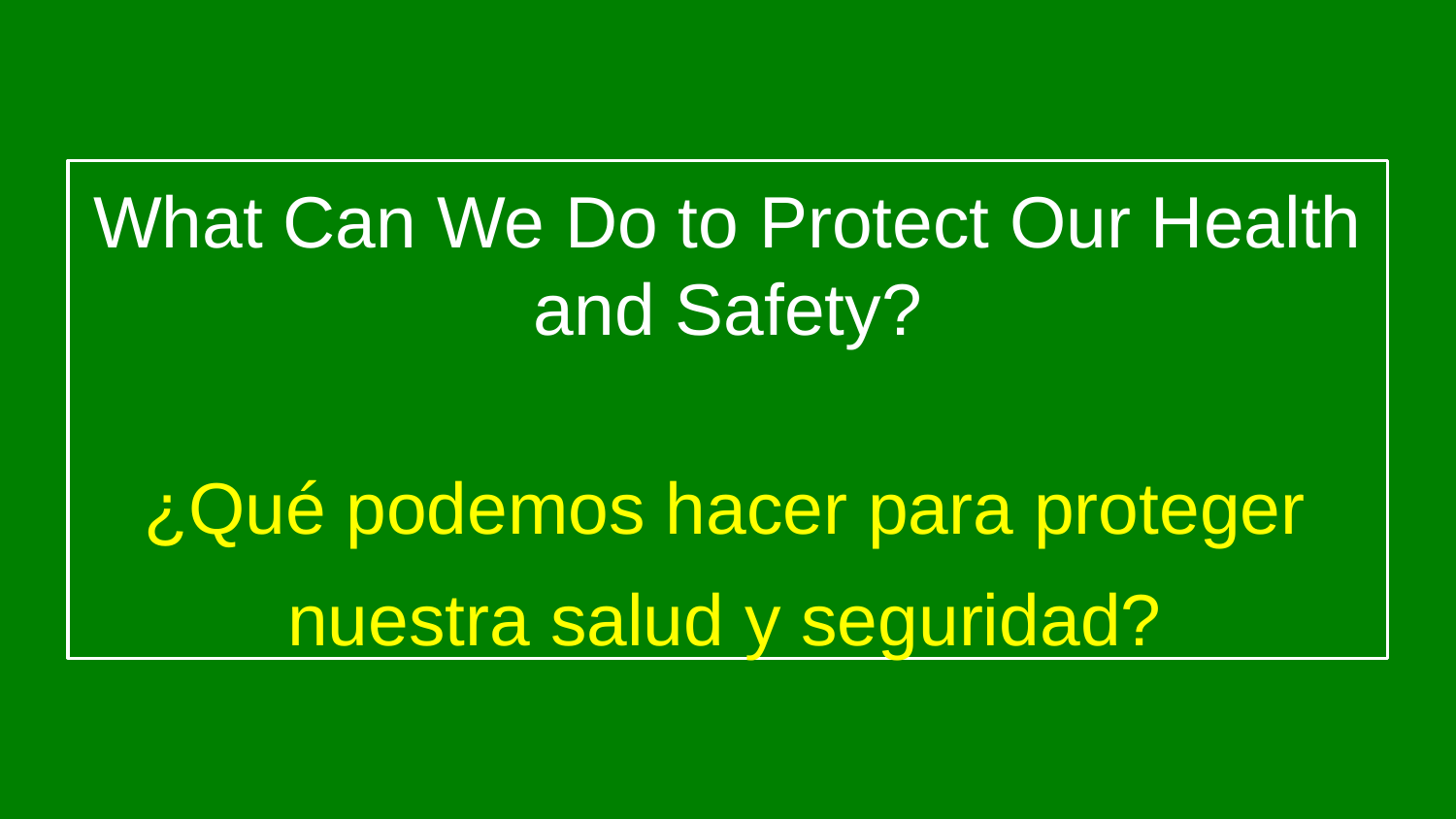

What Can We Do to Protect Our Health and Safety?

¿Qué podemos hacer para proteger nuestra salud y seguridad?